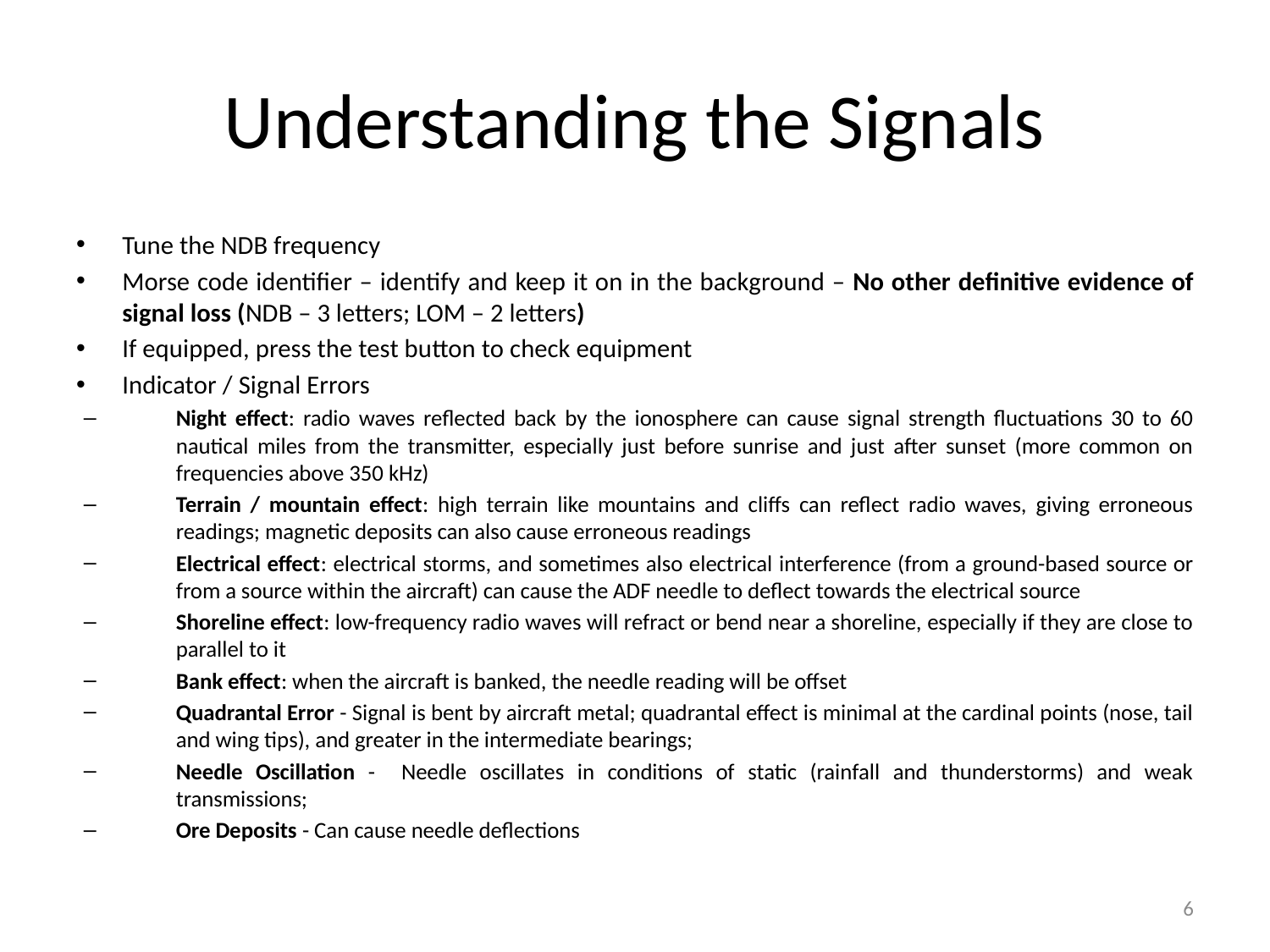

# Understanding the Signals
Tune the NDB frequency
Morse code identifier – identify and keep it on in the background – No other definitive evidence of signal loss (NDB – 3 letters; LOM – 2 letters)
If equipped, press the test button to check equipment
Indicator / Signal Errors
Night effect: radio waves reflected back by the ionosphere can cause signal strength fluctuations 30 to 60 nautical miles from the transmitter, especially just before sunrise and just after sunset (more common on frequencies above 350 kHz)
Terrain / mountain effect: high terrain like mountains and cliffs can reflect radio waves, giving erroneous readings; magnetic deposits can also cause erroneous readings
Electrical effect: electrical storms, and sometimes also electrical interference (from a ground-based source or from a source within the aircraft) can cause the ADF needle to deflect towards the electrical source
Shoreline effect: low-frequency radio waves will refract or bend near a shoreline, especially if they are close to parallel to it
Bank effect: when the aircraft is banked, the needle reading will be offset
Quadrantal Error - Signal is bent by aircraft metal; quadrantal effect is minimal at the cardinal points (nose, tail and wing tips), and greater in the intermediate bearings;
Needle Oscillation -  Needle oscillates in conditions of static (rainfall and thunderstorms) and weak transmissions;
Ore Deposits - Can cause needle deflections

6